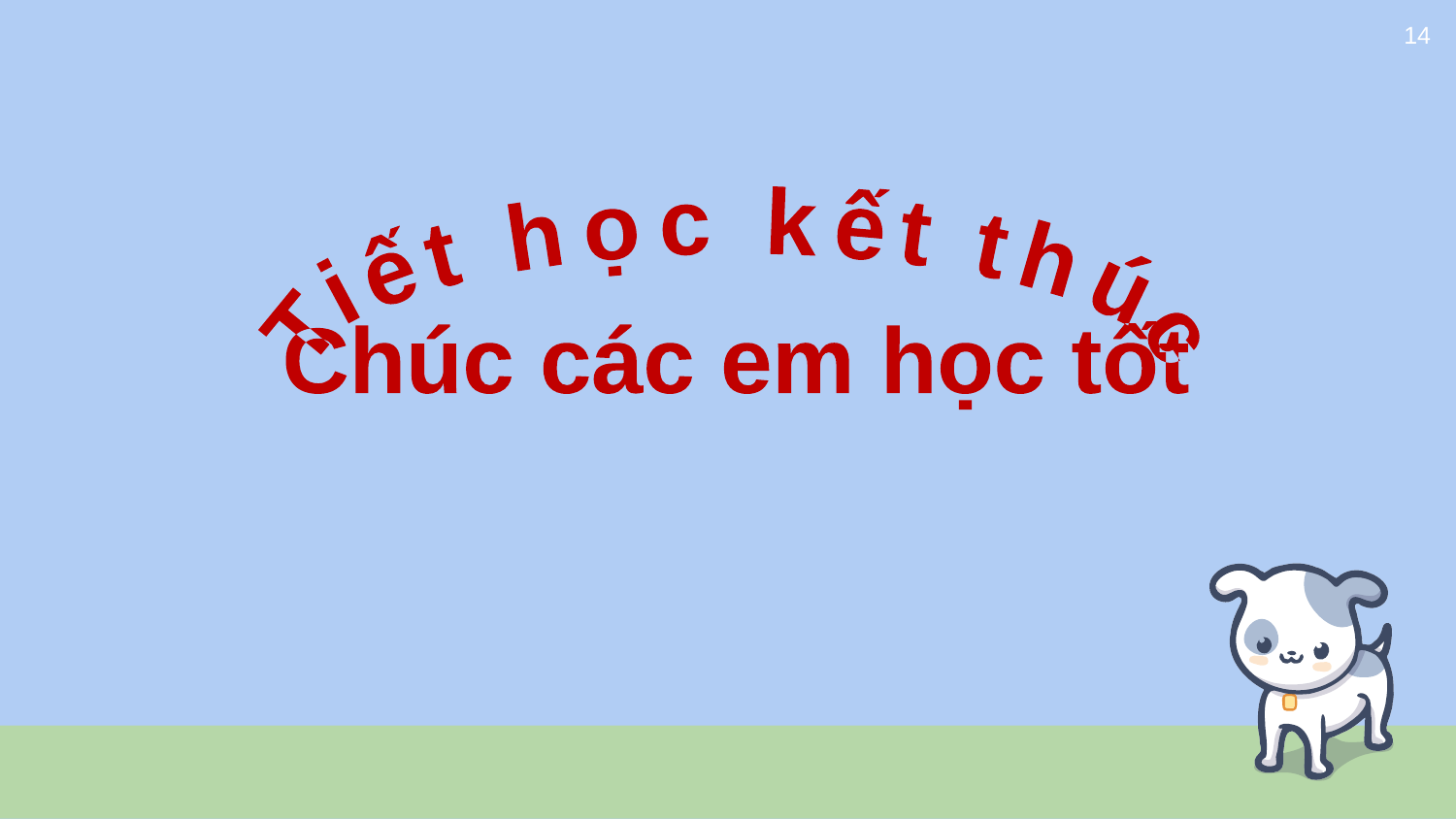

14
Tiết học kết thúc
Chúc các em học tốt